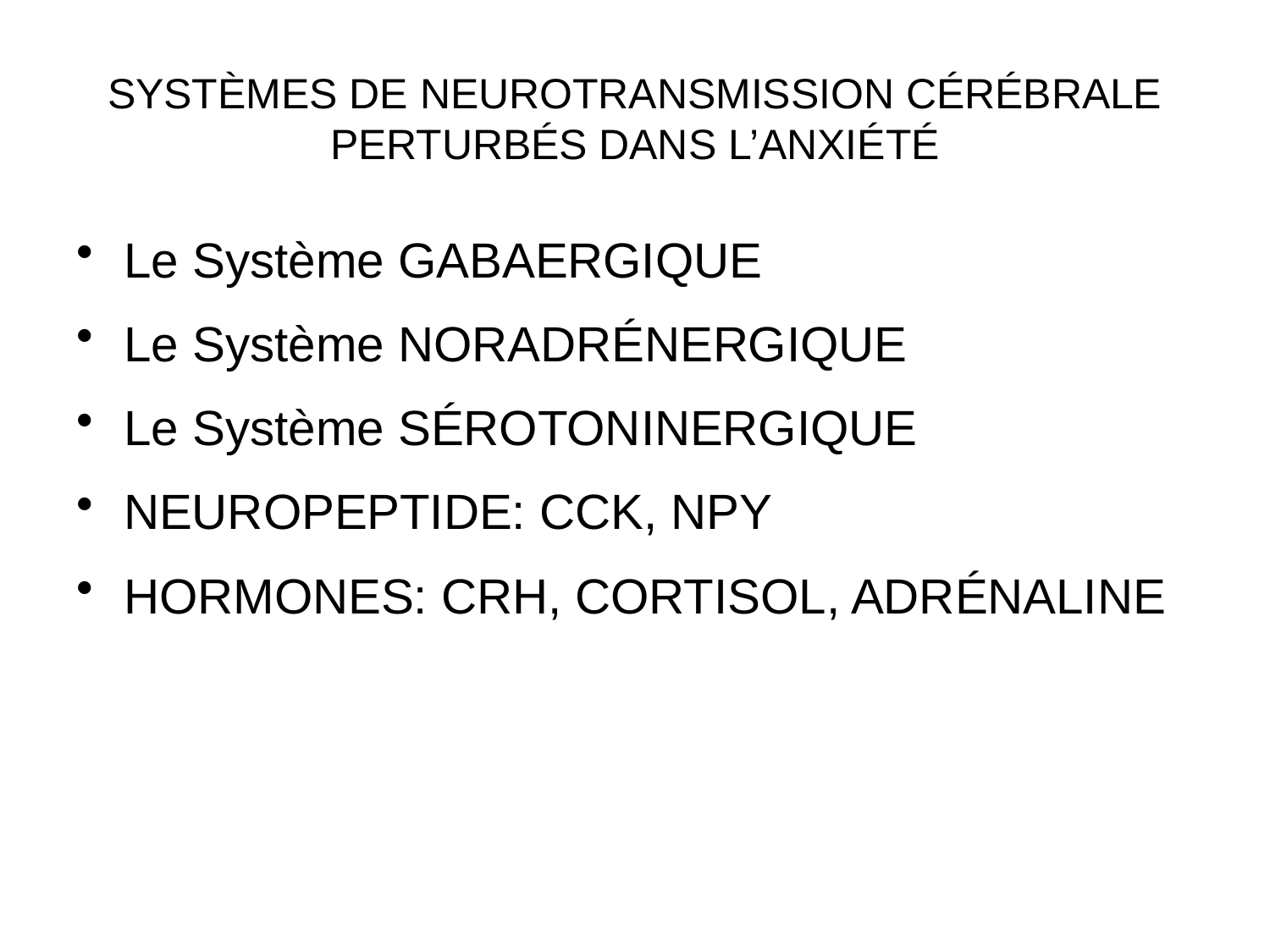

# SYSTÈMES DE NEUROTRANSMISSION CÉRÉBRALE PERTURBÉS DANS L’ANXIÉTÉ
Le Système GABAERGIQUE
Le Système NORADRÉNERGIQUE
Le Système SÉROTONINERGIQUE
NEUROPEPTIDE: CCK, NPY
HORMONES: CRH, CORTISOL, ADRÉNALINE